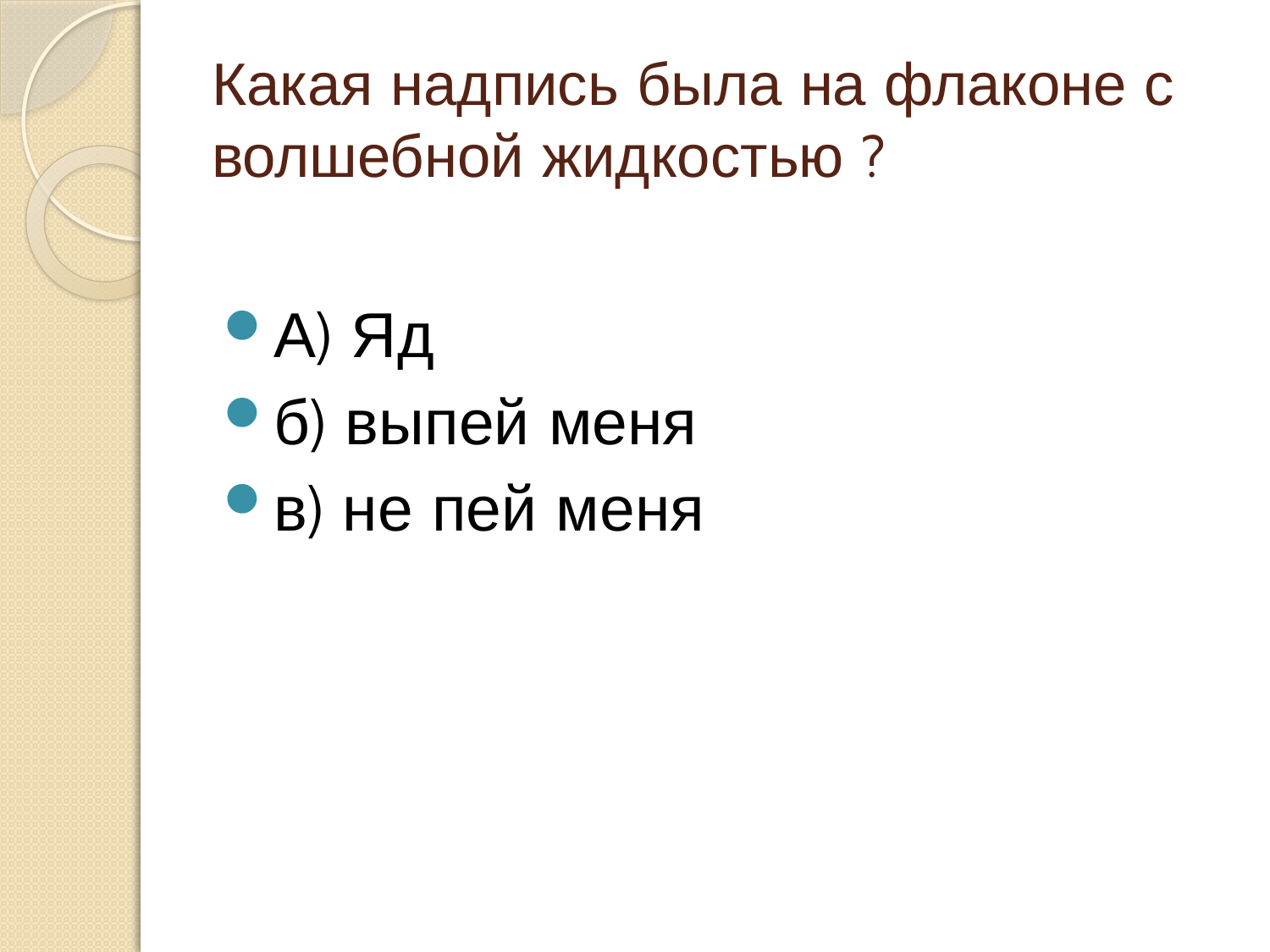

# Какая надпись была на флаконе с волшебной жидкостью ?

А) Яд
б) выпей меня
в) не пей меня